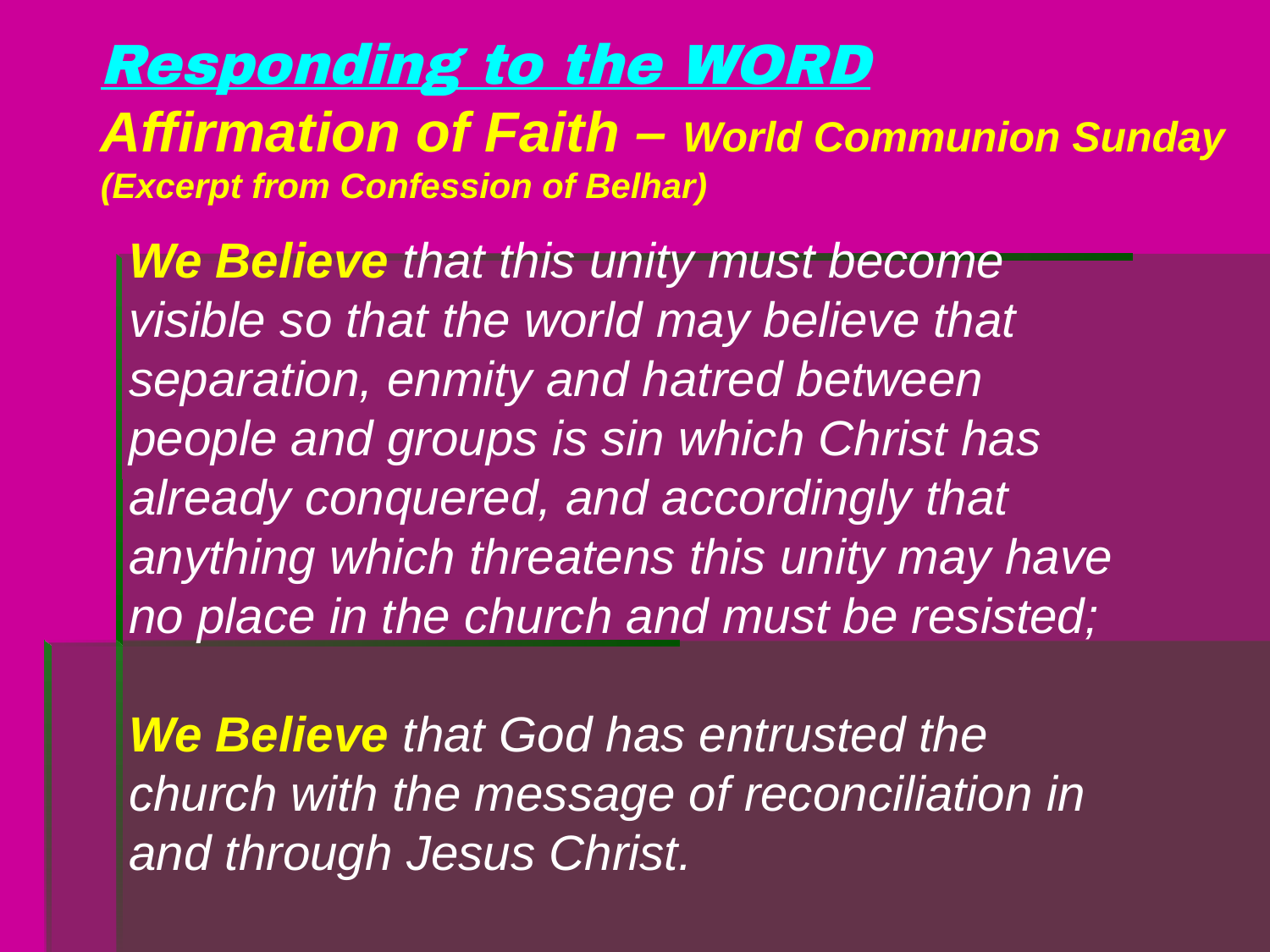

Responding to the WORD
Affirmation of Faith – World Communion Sunday (Excerpt from Confession of Belhar)
We Believe that this unity must become visible so that the world may believe that separation, enmity and hatred between people and groups is sin which Christ has already conquered, and accordingly that anything which threatens this unity may have no place in the church and must be resisted;

We Believe that God has entrusted the church with the message of reconciliation in and through Jesus Christ.